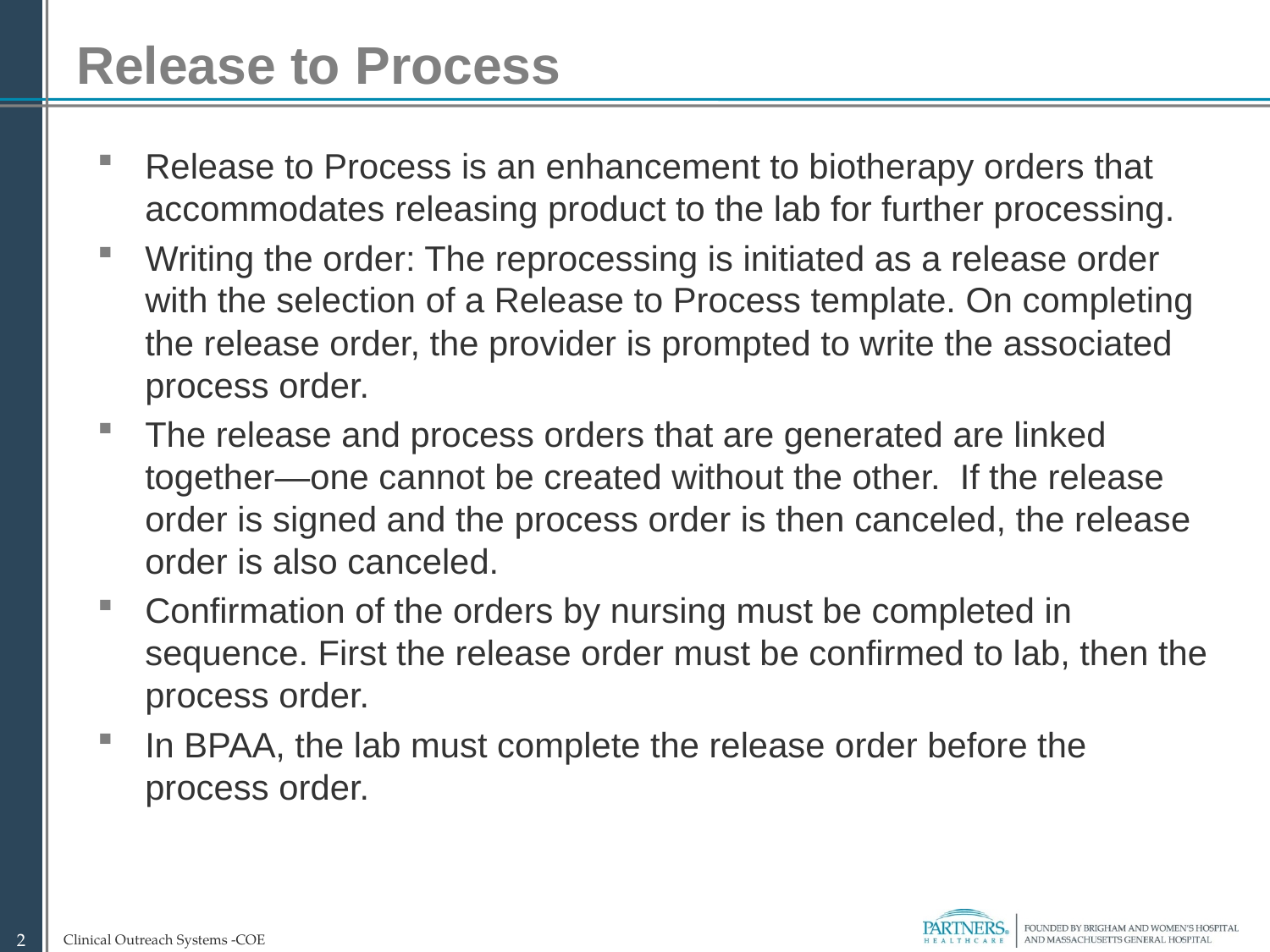

# Release to Process
Release to Process is an enhancement to biotherapy orders that accommodates releasing product to the lab for further processing.
Writing the order: The reprocessing is initiated as a release order with the selection of a Release to Process template. On completing the release order, the provider is prompted to write the associated process order.
The release and process orders that are generated are linked together—one cannot be created without the other.  If the release order is signed and the process order is then canceled, the release order is also canceled.
Confirmation of the orders by nursing must be completed in sequence. First the release order must be confirmed to lab, then the process order.
In BPAA, the lab must complete the release order before the process order.
2